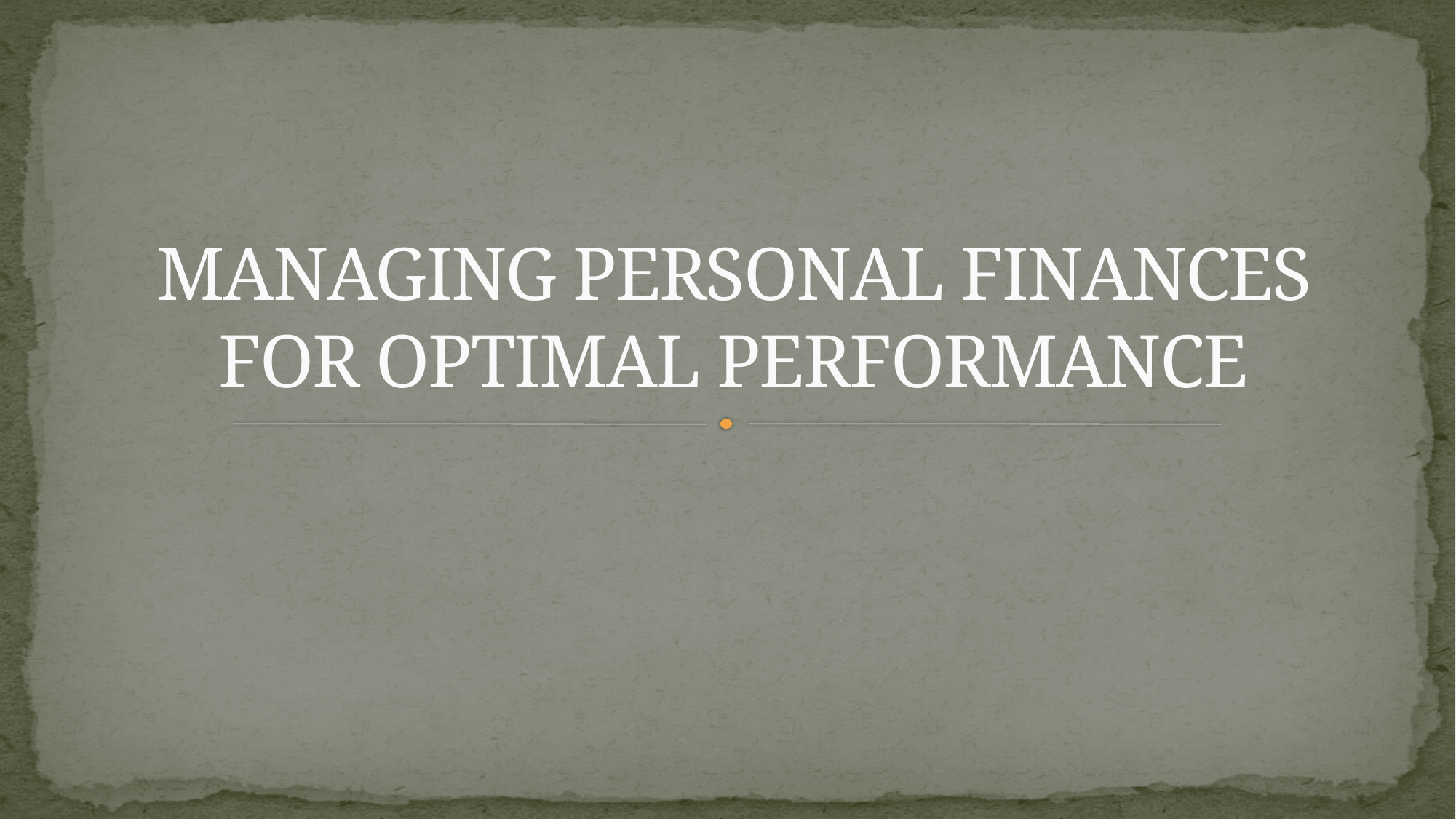

# MANAGING PERSONAL FINANCES FOR OPTIMAL PERFORMANCE